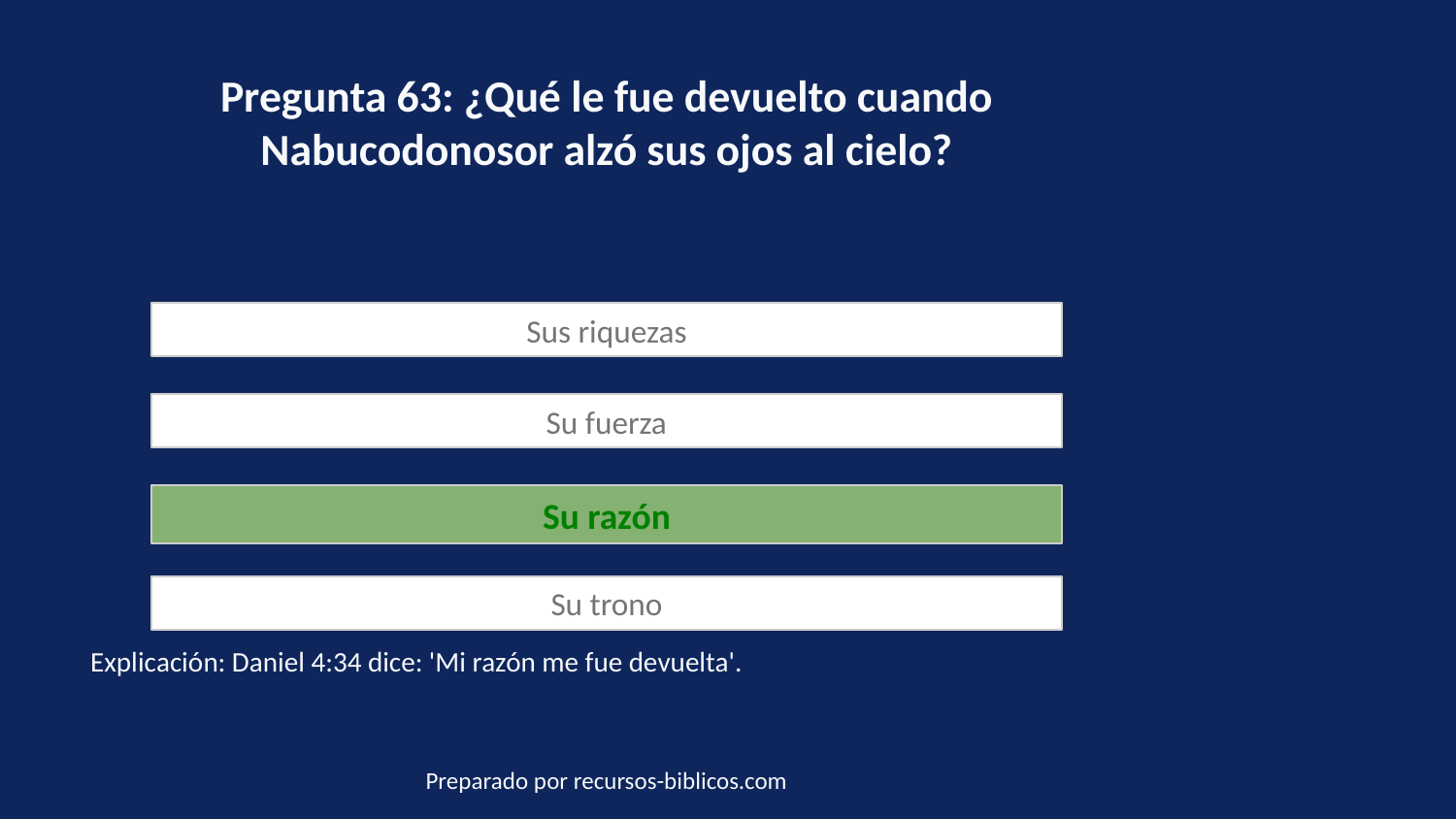

Pregunta 63: ¿Qué le fue devuelto cuando Nabucodonosor alzó sus ojos al cielo?
Sus riquezas
Su fuerza
Su razón
Su trono
Explicación: Daniel 4:34 dice: 'Mi razón me fue devuelta'.
Preparado por recursos-biblicos.com